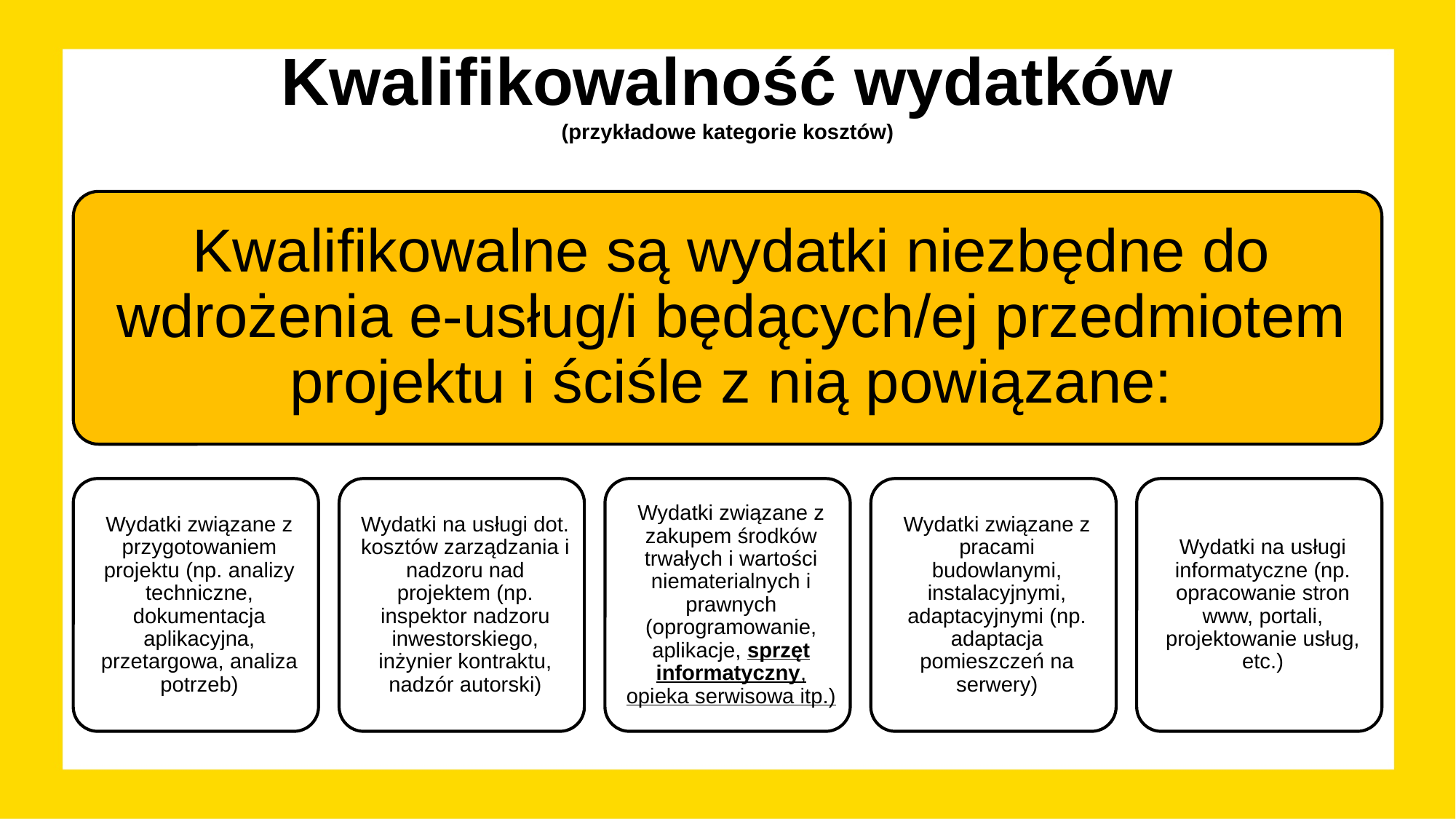

# Kwalifikowalność wydatków (przykładowe kategorie kosztów)
Kwalifikowalne są wydatki niezbędne do wdrożenia e-usług/i będących/ej przedmiotem projektu i ściśle z nią powiązane:
Wydatki związane z przygotowaniem projektu (np. analizy techniczne, dokumentacja aplikacyjna, przetargowa, analiza potrzeb)
Wydatki na usługi dot. kosztów zarządzania i nadzoru nad projektem (np. inspektor nadzoru inwestorskiego, inżynier kontraktu, nadzór autorski)
Wydatki związane z zakupem środków trwałych i wartości niematerialnych i prawnych (oprogramowanie, aplikacje, sprzęt informatyczny, opieka serwisowa itp.)
Wydatki związane z pracami budowlanymi, instalacyjnymi, adaptacyjnymi (np. adaptacja pomieszczeń na serwery)
Wydatki na usługi informatyczne (np. opracowanie stron www, portali, projektowanie usług, etc.)